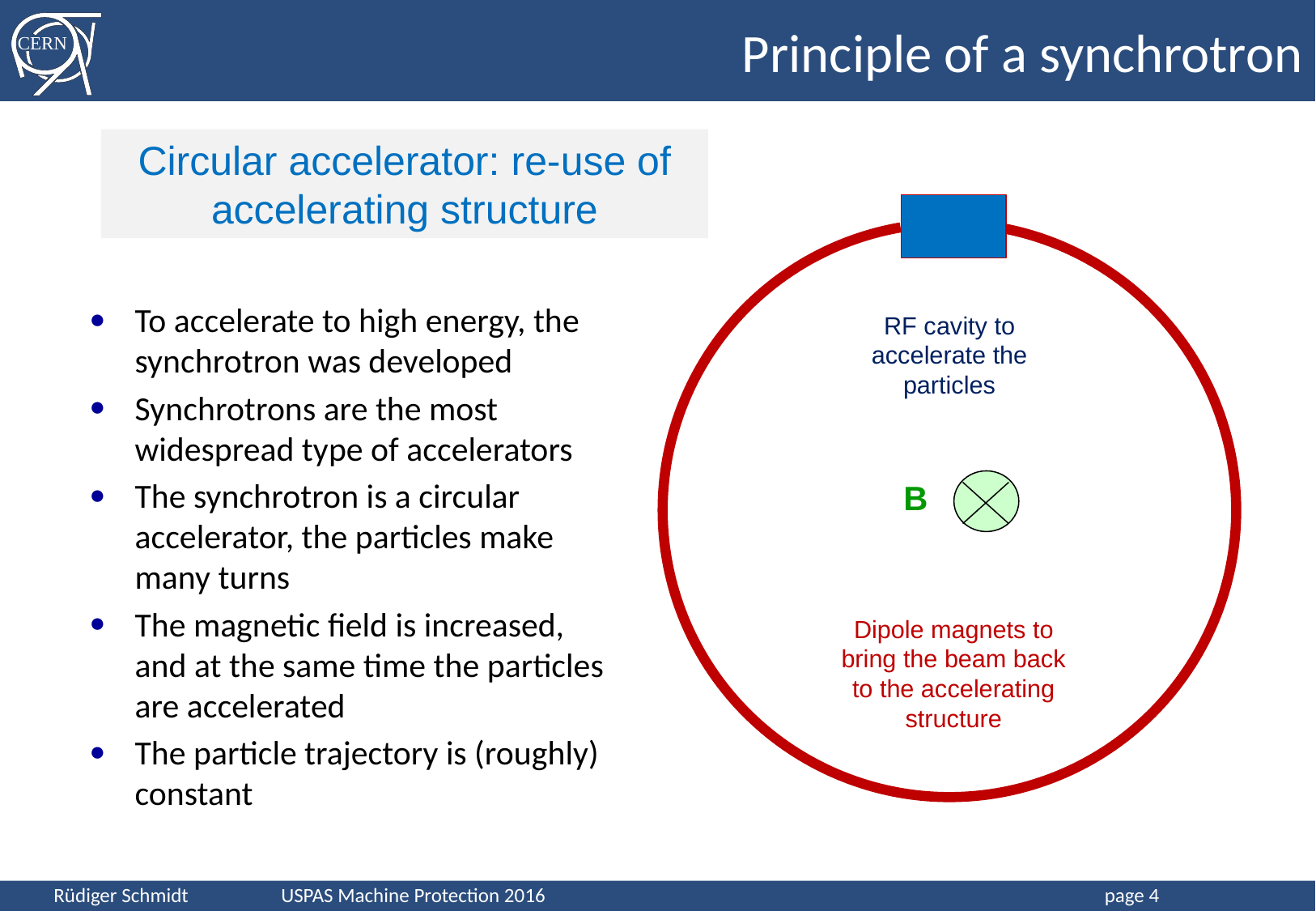

# Principle of a synchrotron
Circular accelerator: re-use of accelerating structure

RF cavity to accelerate the particles
To accelerate to high energy, the synchrotron was developed
Synchrotrons are the most widespread type of accelerators
The synchrotron is a circular accelerator, the particles make many turns
The magnetic field is increased, and at the same time the particles are accelerated
The particle trajectory is (roughly) constant

B

Dipole magnets to bring the beam back to the accelerating structure